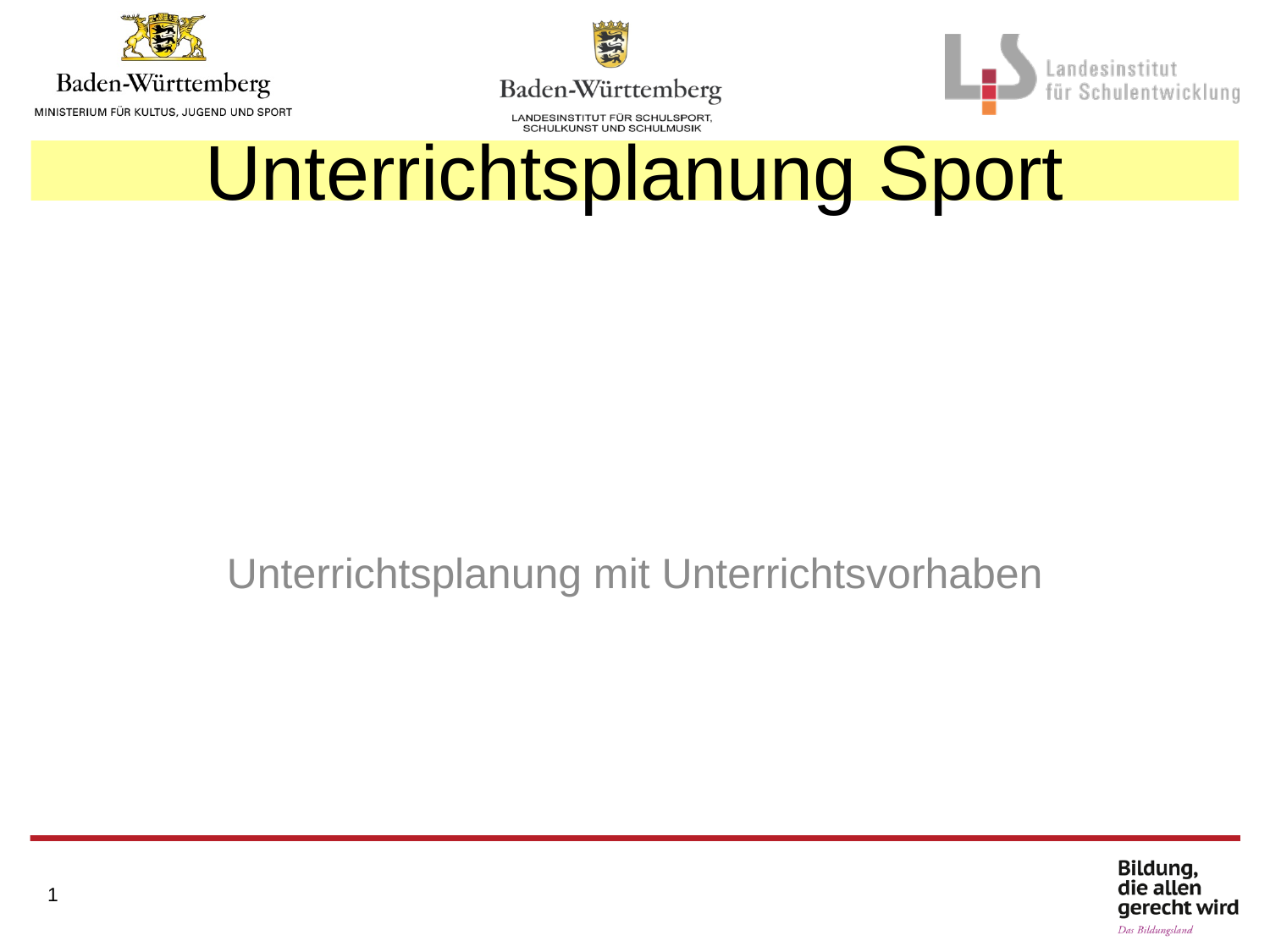

# Unterrichtsplanung Sport
Unterrichtsplanung mit Unterrichtsvorhaben
1